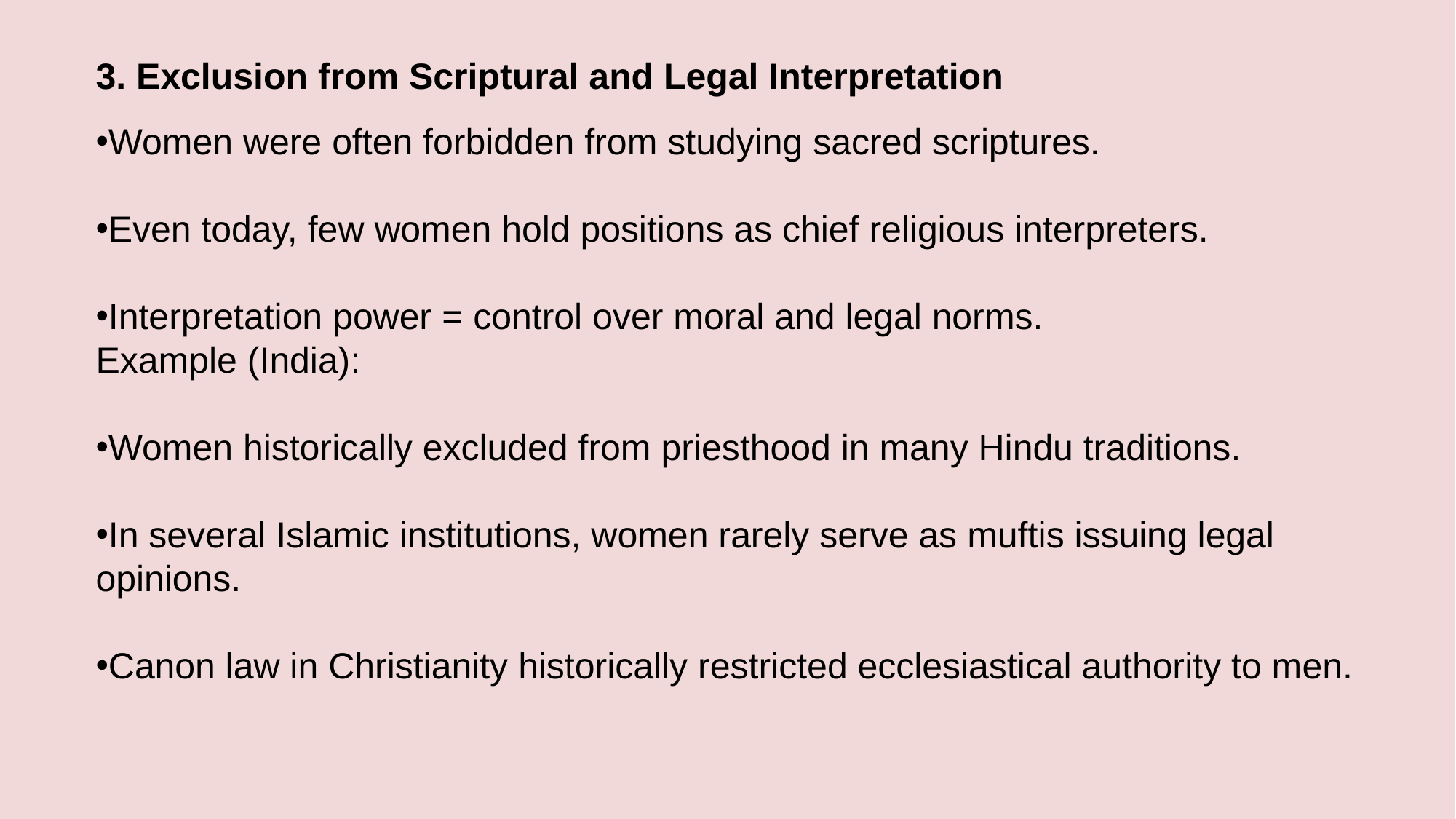

3. Exclusion from Scriptural and Legal Interpretation
Women were often forbidden from studying sacred scriptures.

Even today, few women hold positions as chief religious interpreters.

Interpretation power = control over moral and legal norms.
Example (India):

Women historically excluded from priesthood in many Hindu traditions.

In several Islamic institutions, women rarely serve as muftis issuing legal opinions.

Canon law in Christianity historically restricted ecclesiastical authority to men.